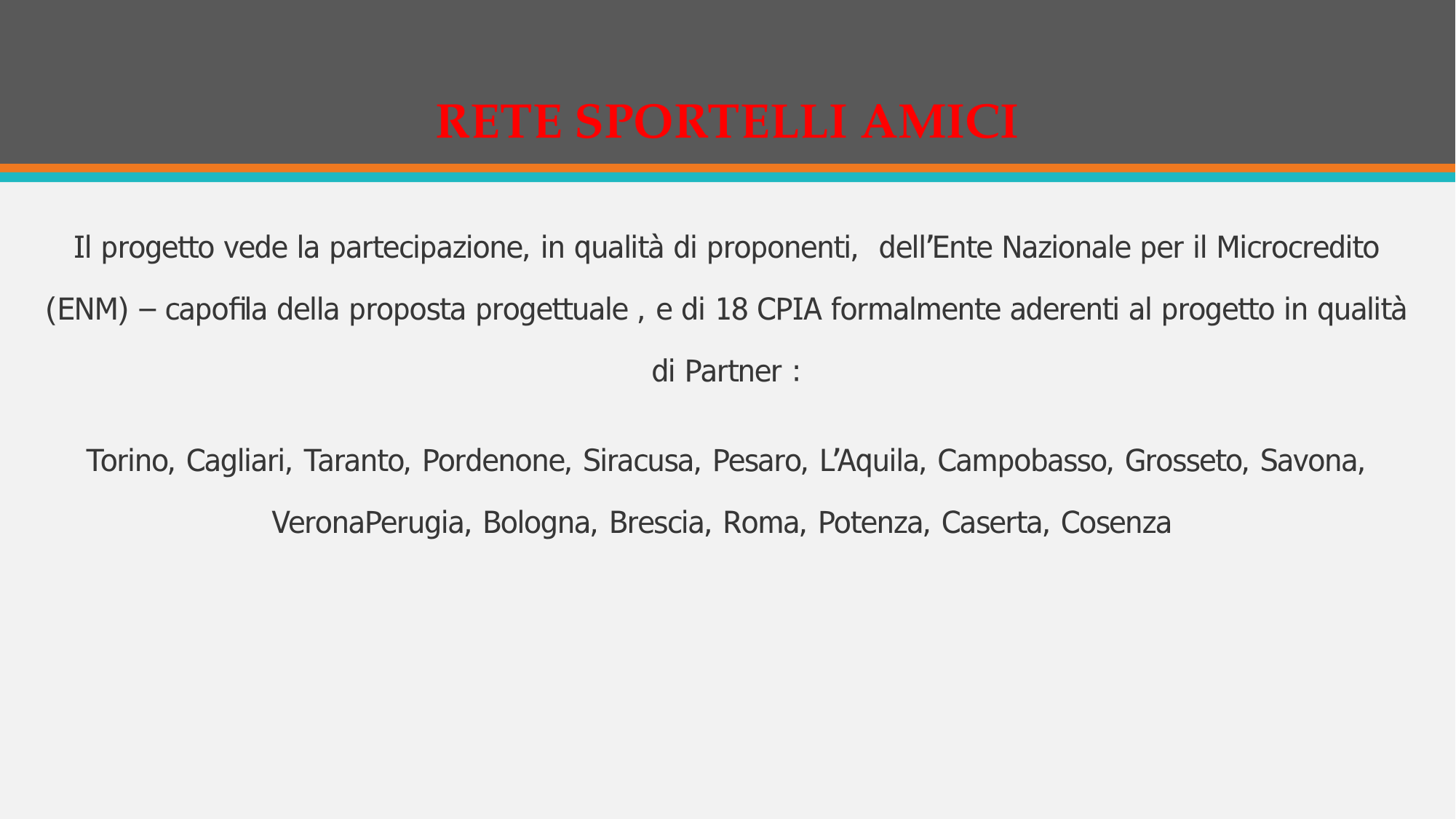

# RETE SPORTELLI AMICI
Il progetto vede la partecipazione, in qualità di proponenti,  dell’Ente Nazionale per il Microcredito (ENM) – capofila della proposta progettuale , e di 18 CPIA formalmente aderenti al progetto in qualità di Partner :
Torino, Cagliari, Taranto, Pordenone, Siracusa, Pesaro, L’Aquila, Campobasso, Grosseto, Savona, VeronaPerugia, Bologna, Brescia, Roma, Potenza, Caserta, Cosenza